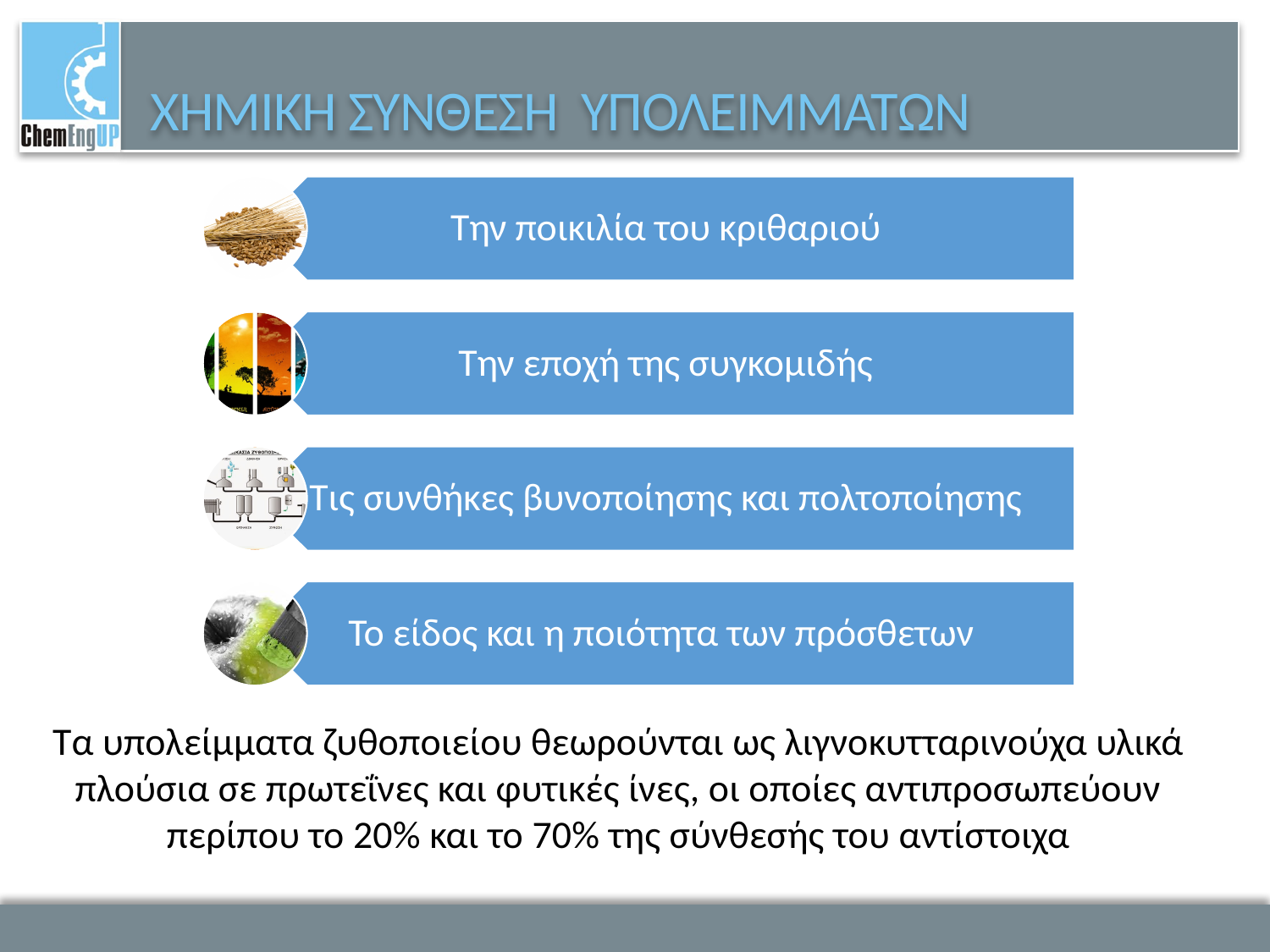

# ΧΗΜΙΚΗ ΣΥΝΘΕΣΗ  ΥΠΟΛΕΙΜΜΑΤΩΝ
Την ποικιλία του κριθαριού
Την εποχή της συγκομιδής
Τις συνθήκες βυνοποίησης και πολτοποίησης
Το είδος και η ποιότητα των πρόσθετων

Τα υπολείμματα ζυθοποιείου θεωρούνται ως λιγνοκυτταρινούχα υλικά πλούσια σε πρωτεΐνες και φυτικές ίνες, οι οποίες αντιπροσωπεύουν περίπου το 20% και το 70% της σύνθεσής του αντίστοιχα